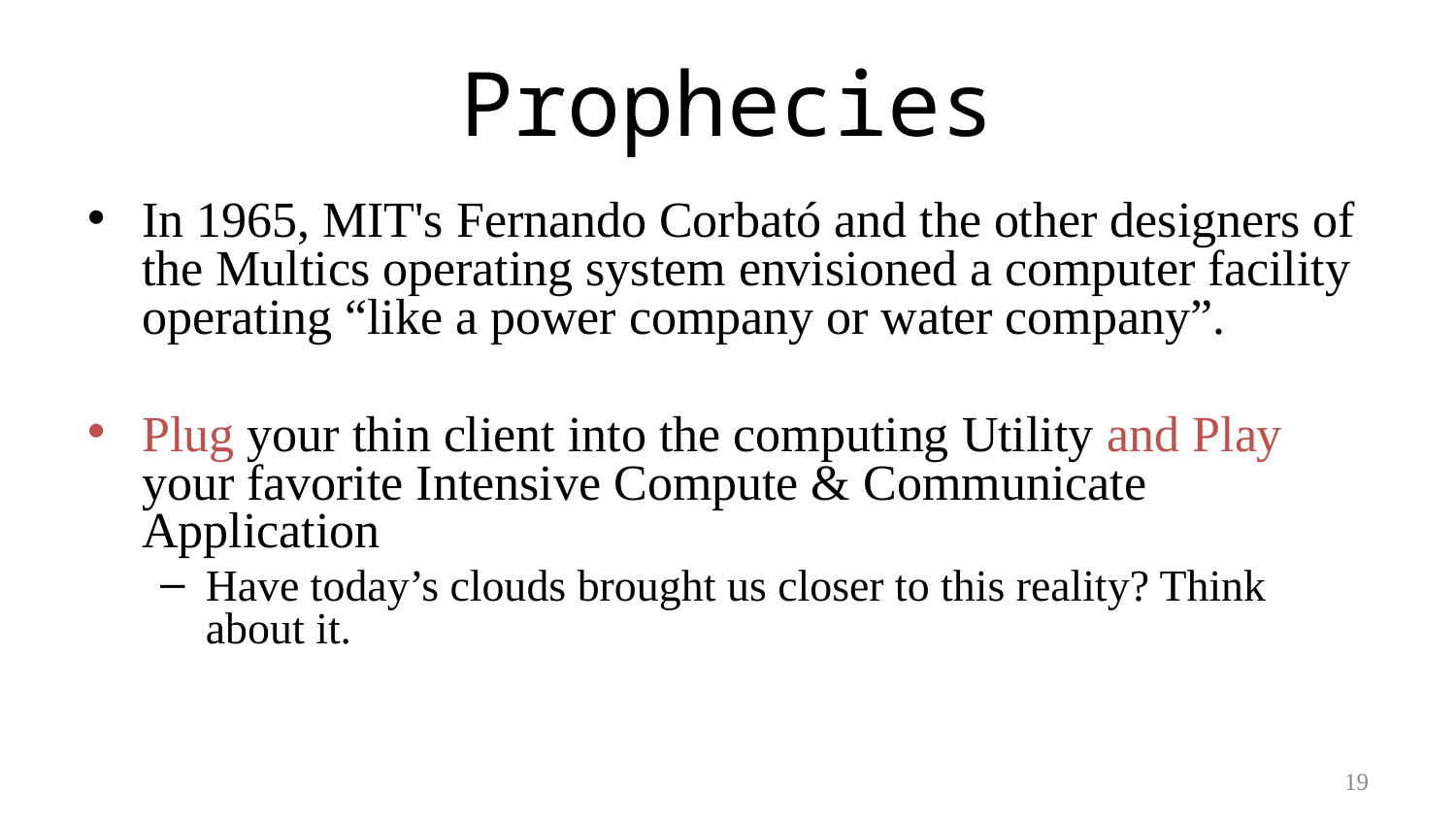

# Prophecies
In 1965, MIT's Fernando Corbató and the other designers of the Multics operating system envisioned a computer facility operating “like a power company or water company”.

Plug your thin client into the computing Utility and Play your favorite Intensive Compute & Communicate Application
Have today’s clouds brought us closer to this reality? Think about it.

19